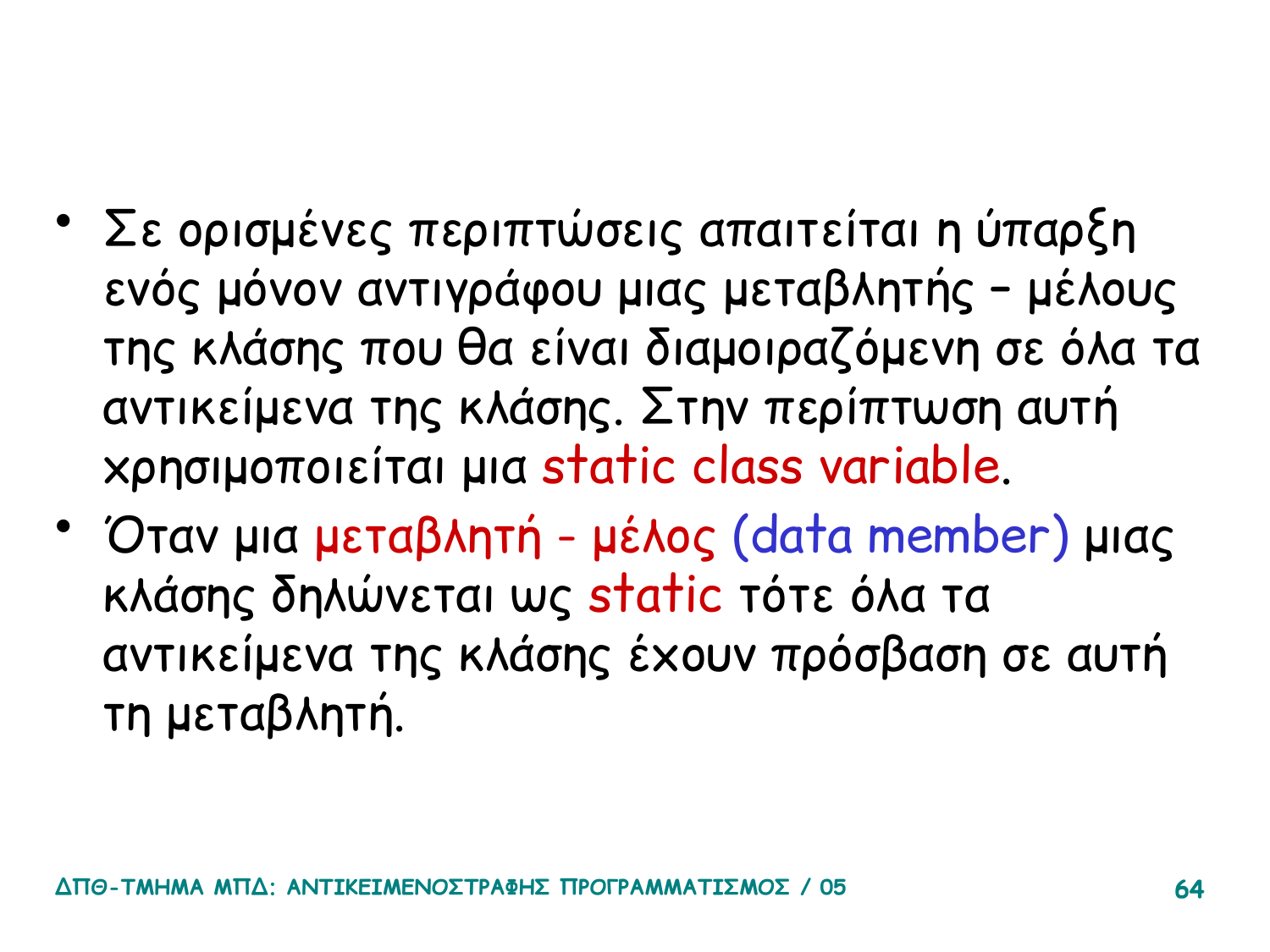

#
Σε ορισμένες περιπτώσεις απαιτείται η ύπαρξη ενός μόνον αντιγράφου μιας μεταβλητής – μέλους της κλάσης που θα είναι διαμοιραζόμενη σε όλα τα αντικείμενα της κλάσης. Στην περίπτωση αυτή χρησιμοποιείται μια static class variable.
Όταν μια μεταβλητή - μέλος (data member) μιας κλάσης δηλώνεται ως static τότε όλα τα αντικείμενα της κλάσης έχουν πρόσβαση σε αυτή τη μεταβλητή.
ΔΠΘ-ΤΜΗΜΑ ΜΠΔ: ΑΝΤΙΚΕΙΜΕΝΟΣΤΡΑΦΗΣ ΠΡΟΓΡΑΜΜΑΤΙΣΜΟΣ / 05
64